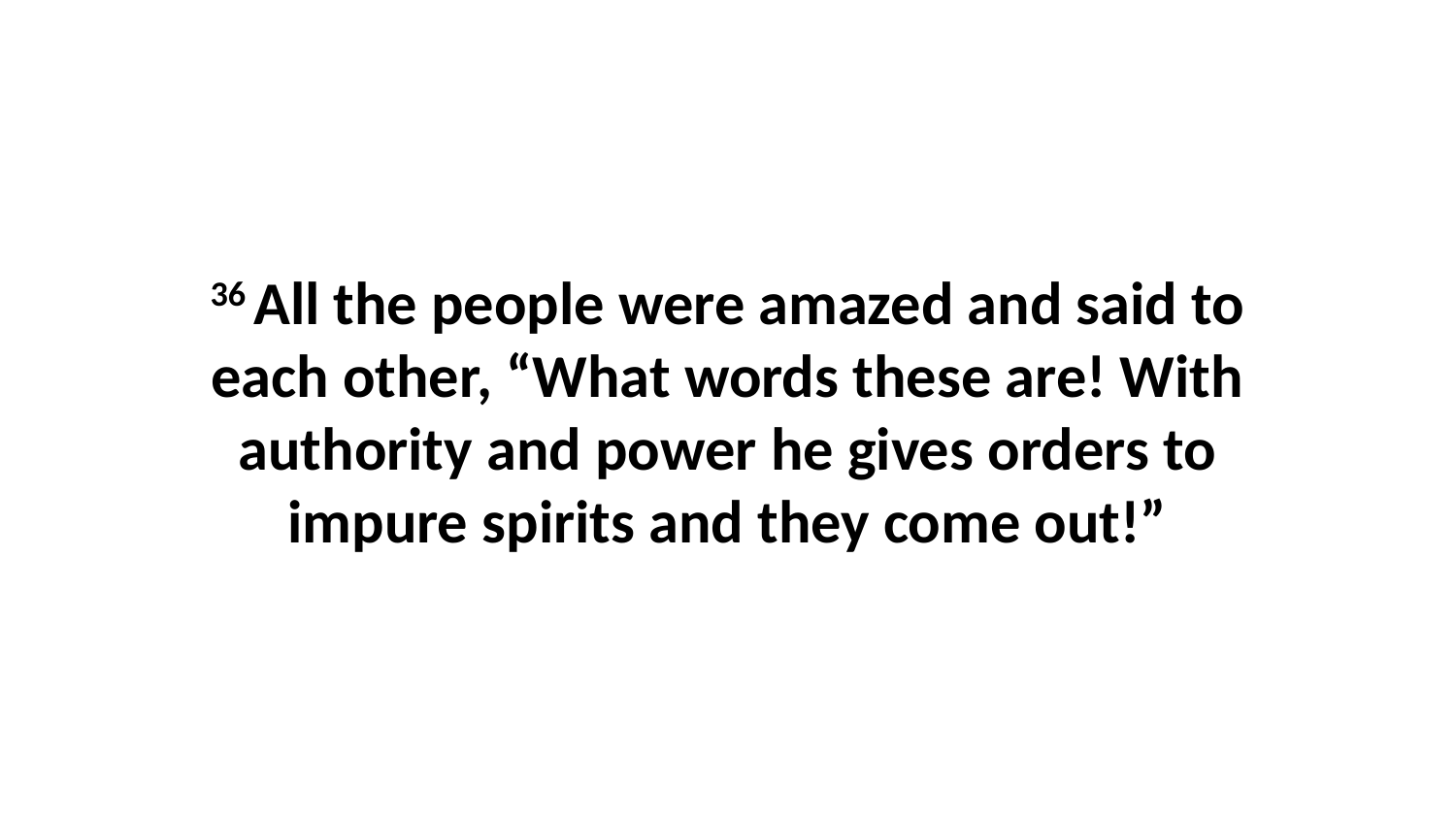

36 All the people were amazed and said to each other, “What words these are! With authority and power he gives orders to impure spirits and they come out!”